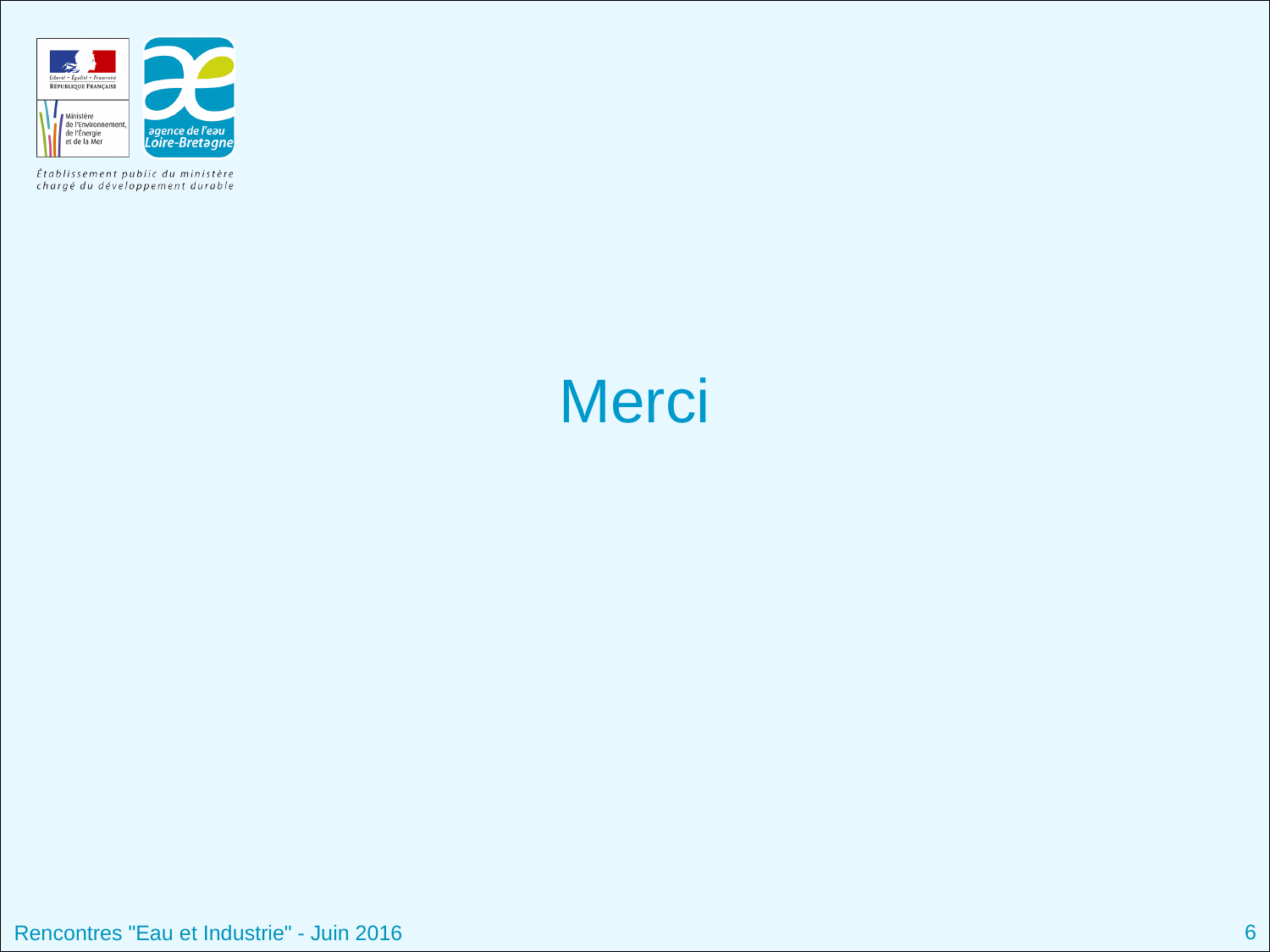

# Merci
6
Rencontres "Eau et Industrie" - Juin 2016